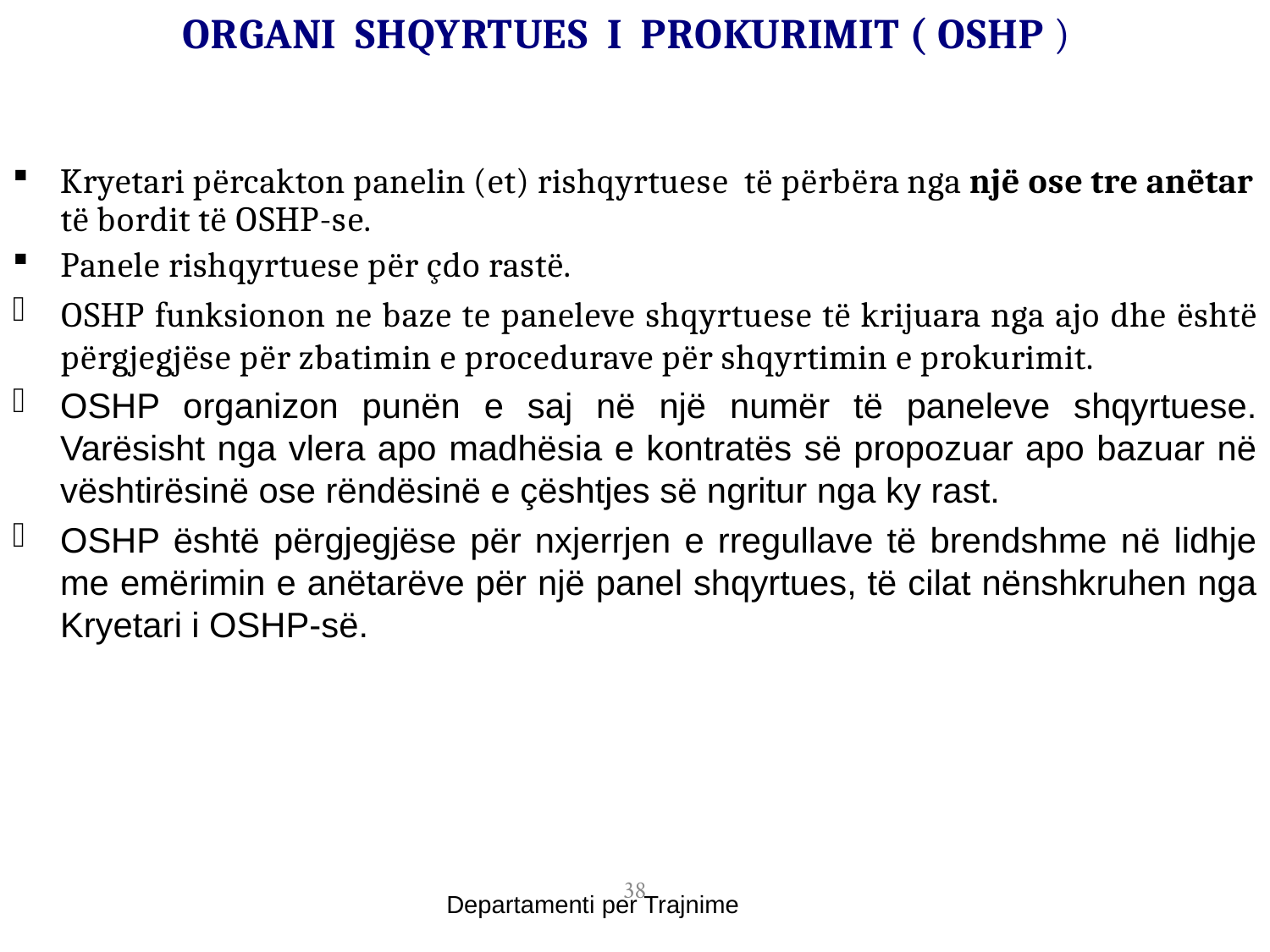

# ORGANI  SHQYRTUES  I  PROKURIMIT ( OSHP )

Kryetari përcakton panelin (et) rishqyrtuese  të përbëra nga një ose tre anëtar të bordit të OSHP-se.
Panele rishqyrtuese për çdo rastë.
OSHP funksionon ne baze te paneleve shqyrtuese të krijuara nga ajo dhe është përgjegjëse për zbatimin e procedurave për shqyrtimin e prokurimit.
OSHP organizon punën e saj në një numër të paneleve shqyrtuese. Varësisht nga vlera apo madhësia e kontratës së propozuar apo bazuar në vështirësinë ose rëndësinë e çështjes së ngritur nga ky rast.
OSHP është përgjegjëse për nxjerrjen e rregullave të brendshme në lidhje me emërimin e anëtarëve për një panel shqyrtues, të cilat nënshkruhen nga Kryetari i OSHP-së.

38
Departamenti per Trajnime